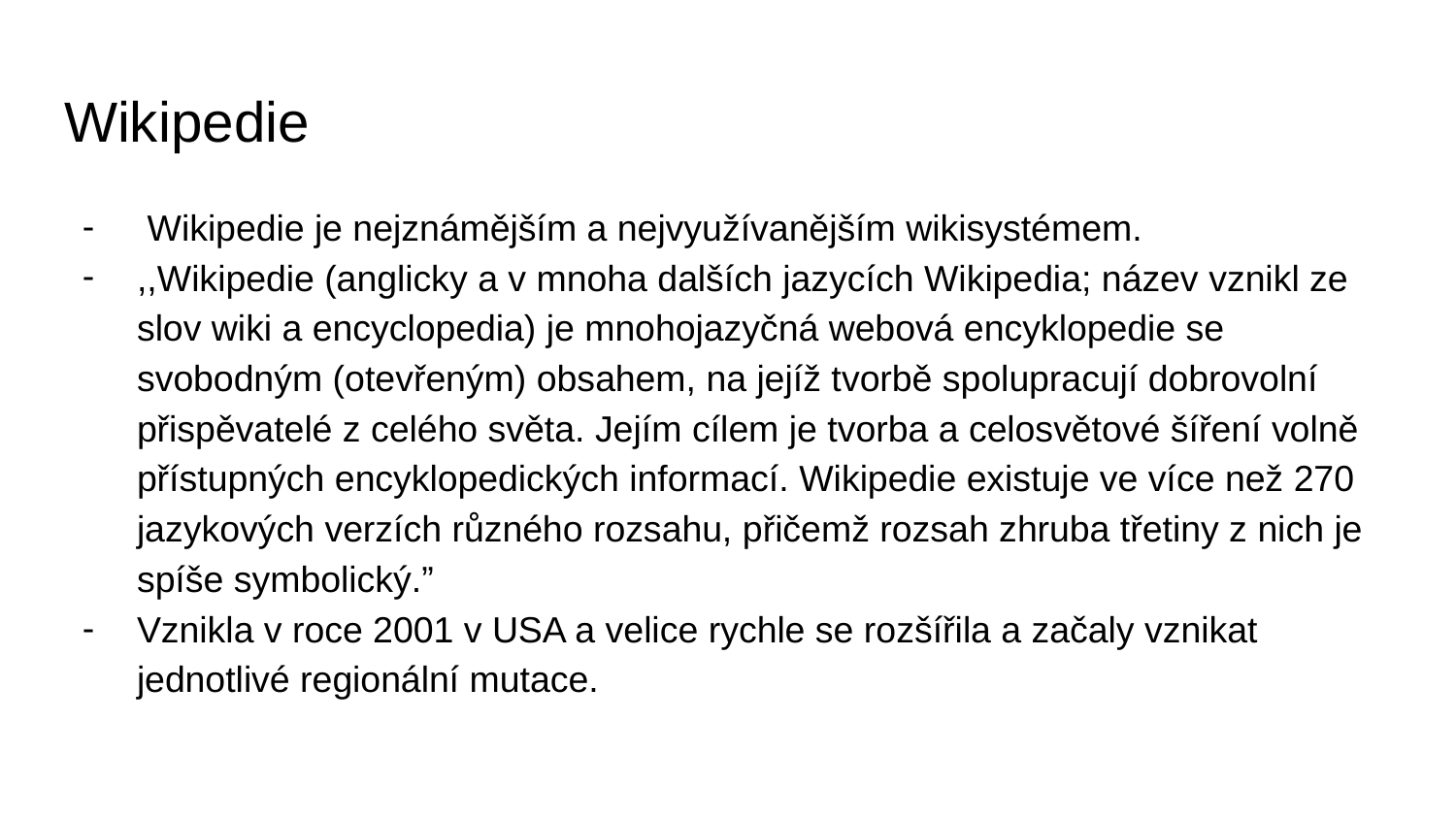

# Wikipedie
 Wikipedie je nejznámějším a nejvyužívanějším wikisystémem.
,,Wikipedie (anglicky a v mnoha dalších jazycích Wikipedia; název vznikl ze slov wiki a encyclopedia) je mnohojazyčná webová encyklopedie se svobodným (otevřeným) obsahem, na jejíž tvorbě spolupracují dobrovolní přispěvatelé z celého světa. Jejím cílem je tvorba a celosvětové šíření volně přístupných encyklopedických informací. Wikipedie existuje ve více než 270 jazykových verzích různého rozsahu, přičemž rozsah zhruba třetiny z nich je spíše symbolický.”
Vznikla v roce 2001 v USA a velice rychle se rozšířila a začaly vznikat jednotlivé regionální mutace.